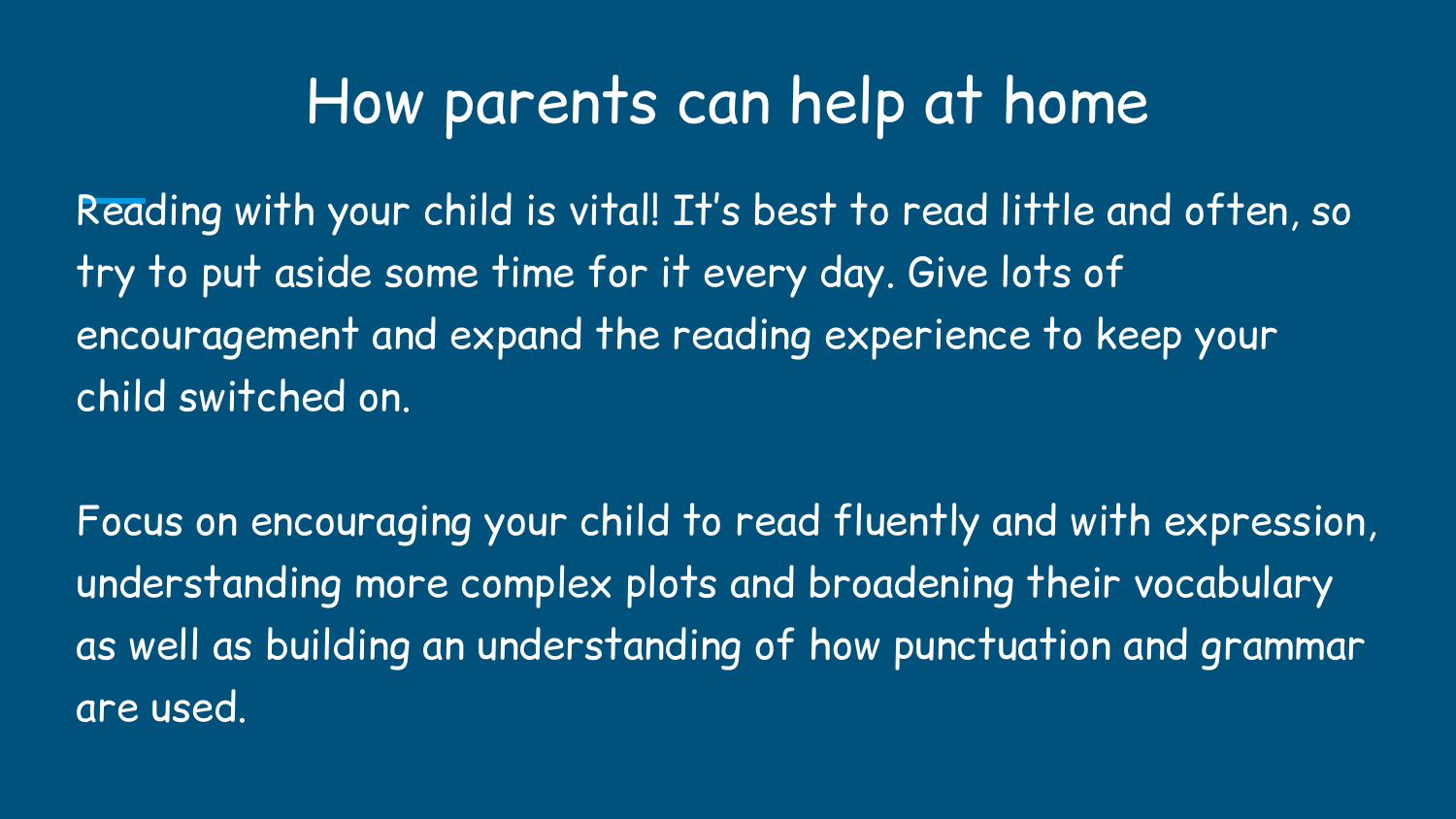

# How parents can help at home
Reading with your child is vital! It’s best to read little and often, so try to put aside some time for it every day. Give lots of encouragement and expand the reading experience to keep your child switched on.

Focus on encouraging your child to read fluently and with expression, understanding more complex plots and broadening their vocabulary as well as building an understanding of how punctuation and grammar are used.